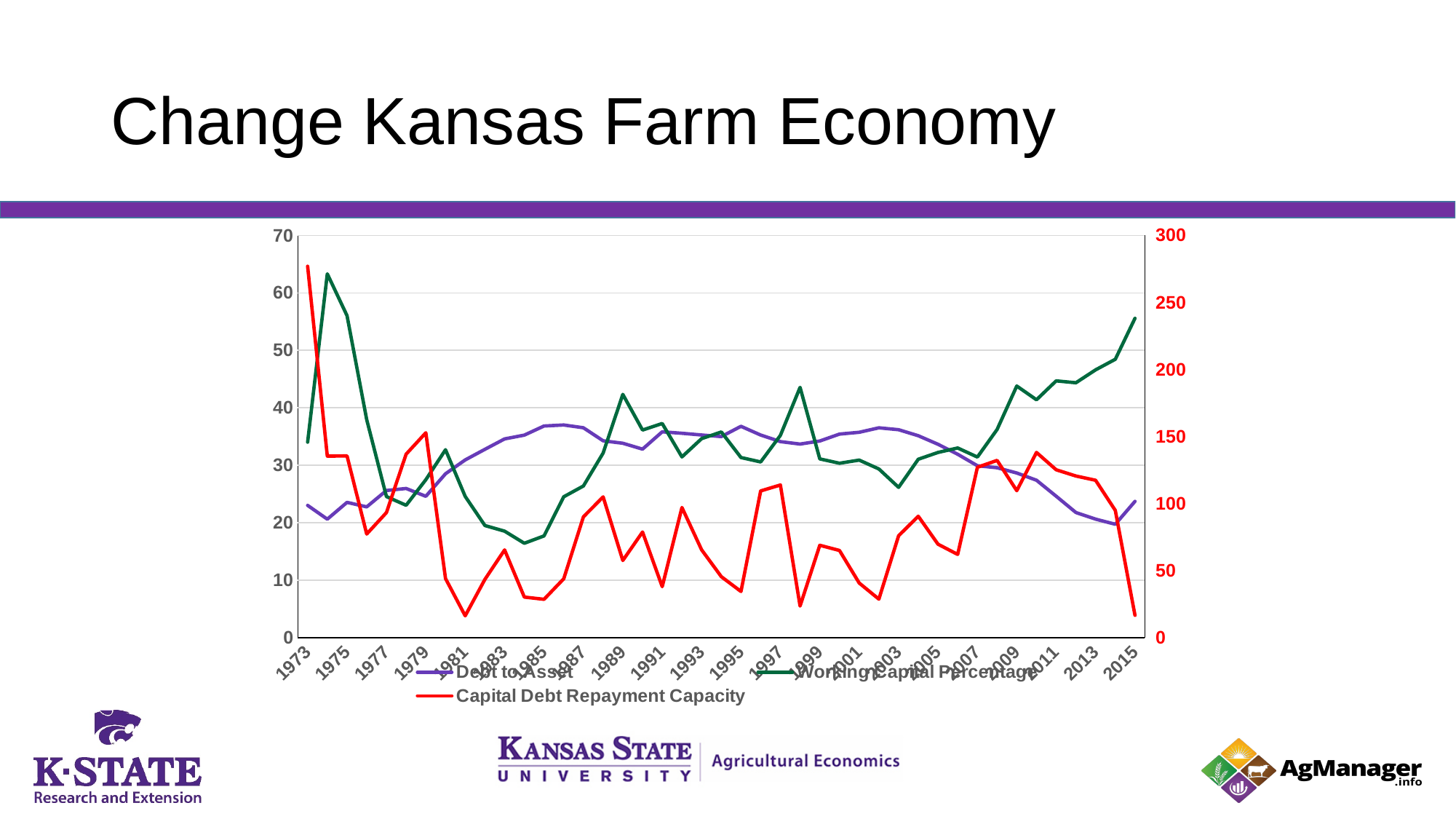

# Change Kansas Farm Economy

### Chart

| Category | Debt to Asset | Working Capital Percentage | Capital Debt Repayment Capacity |
|---|---|---|---|
| 1973 | 23.010000000000005 | 34.02 | 277.03 |
| 1974 | 20.61 | 63.32 | 135.41 |
| 1975 | 23.540000000000006 | 56.04 | 135.54 |
| 1976 | 22.75 | 37.94 | 77.25 |
| 1977 | 25.599999999999994 | 24.55 | 93.24 |
| 1978 | 25.950000000000003 | 23.03 | 136.84 |
| 1979 | 24.590000000000003 | 27.48 | 152.83 |
| 1980 | 28.510000000000005 | 32.7 | 44.03 |
| 1981 | 30.930000000000007 | 24.57 | 16.25 |
| 1982 | 32.78 | 19.5 | 43.43 |
| 1983 | 34.59 | 18.52 | 65.41 |
| 1984 | 35.25 | 16.42 | 30.21 |
| 1985 | 36.83 | 17.69 | 28.56 |
| 1986 | 37.01 | 24.51 | 43.85 |
| 1987 | 36.53 | 26.39 | 90.08 |
| 1988 | 34.260000000000005 | 32.13 | 104.97 |
| 1989 | 33.83 | 42.34 | 57.51 |
| 1990 | 32.81 | 36.13 | 78.75 |
| 1991 | 35.81999999999999 | 37.27 | 38.0 |
| 1992 | 35.56999999999999 | 31.45 | 97.07 |
| 1993 | 35.269999999999996 | 34.63 | 65.47 |
| 1994 | 34.989999999999995 | 35.79 | 45.41 |
| 1995 | 36.78 | 31.35 | 34.39 |
| 1996 | 35.260000000000005 | 30.58 | 109.39 |
| 1997 | 34.120000000000005 | 35.2 | 113.82 |
| 1998 | 33.69 | 43.56 | 23.52 |
| 1999 | 34.22 | 31.11 | 68.88 |
| 2000 | 35.43000000000001 | 30.35 | 64.98 |
| 2001 | 35.739999999999995 | 30.9 | 40.71 |
| 2002 | 36.52 | 29.35 | 28.7 |
| 2003 | 36.19 | 26.15 | 75.97 |
| 2004 | 35.14 | 31.05 | 90.5 |
| 2005 | 33.650000000000006 | 32.23 | 69.67 |
| 2006 | 31.92 | 33.01 | 62.04 |
| 2007 | 29.909999999999997 | 31.43 | 127.05 |
| 2008 | 29.560000000000002 | 36.23 | 132.2 |
| 2009 | 28.650000000000006 | 43.79 | 109.6 |
| 2010 | 27.39 | 41.4 | 138.12 |
| 2011 | 24.61 | 44.69 | 125.17 |
| 2012 | 21.773757399999994 | 44.3623903 | 120.518476 |
| 2013 | 20.620233400000004 | 46.6069587 | 117.3394821 |
| 2014 | 19.731652100000005 | 48.4427639 | 94.8765421 |
| 2015 | 23.710574800000003 | 55.576013 | 16.6269956 |